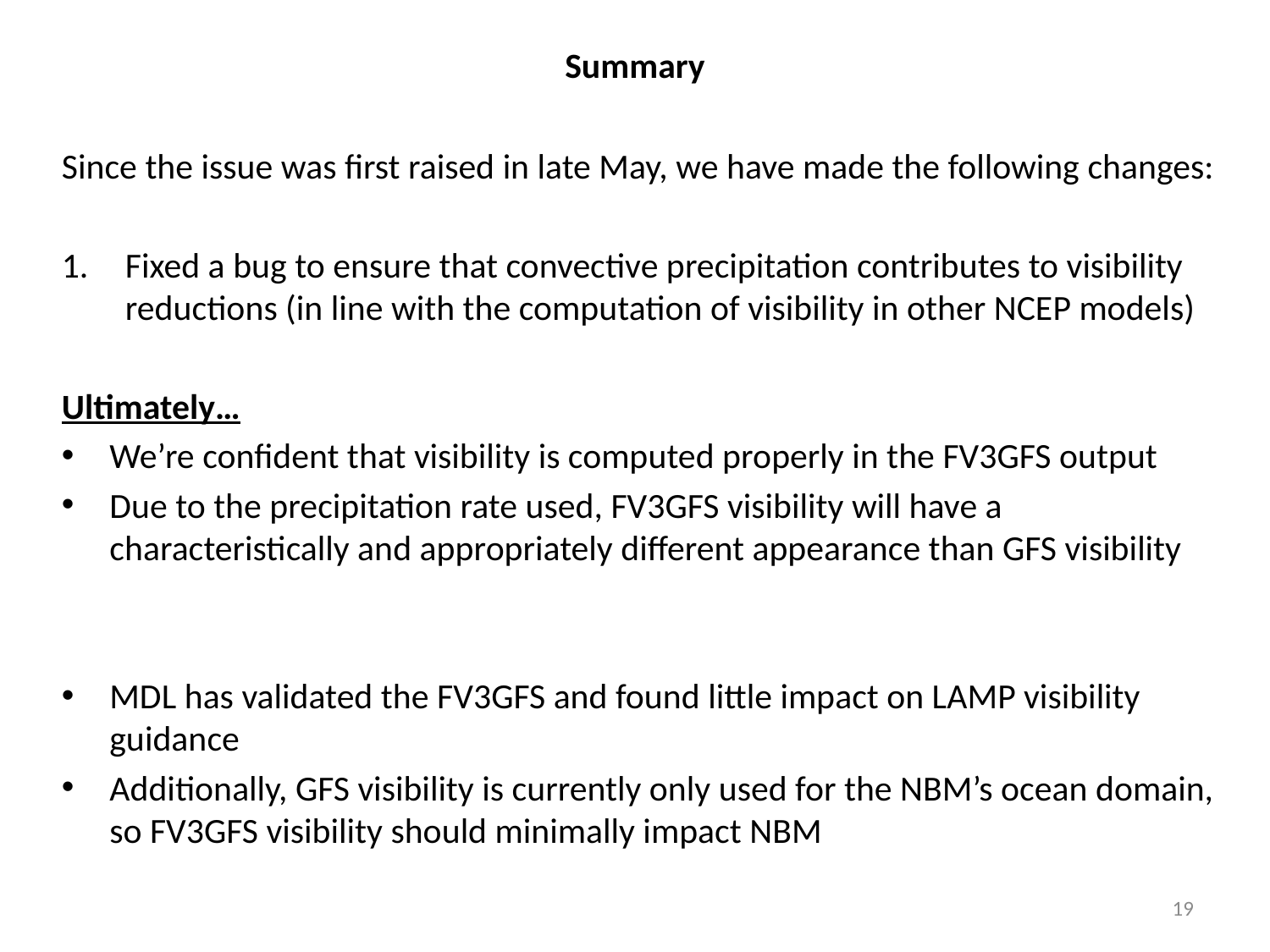

# Summary
Since the issue was first raised in late May, we have made the following changes:

Fixed a bug to ensure that convective precipitation contributes to visibility reductions (in line with the computation of visibility in other NCEP models)

Ultimately…
We’re confident that visibility is computed properly in the FV3GFS output
Due to the precipitation rate used, FV3GFS visibility will have a characteristically and appropriately different appearance than GFS visibility

MDL has validated the FV3GFS and found little impact on LAMP visibility guidance
Additionally, GFS visibility is currently only used for the NBM’s ocean domain, so FV3GFS visibility should minimally impact NBM

19